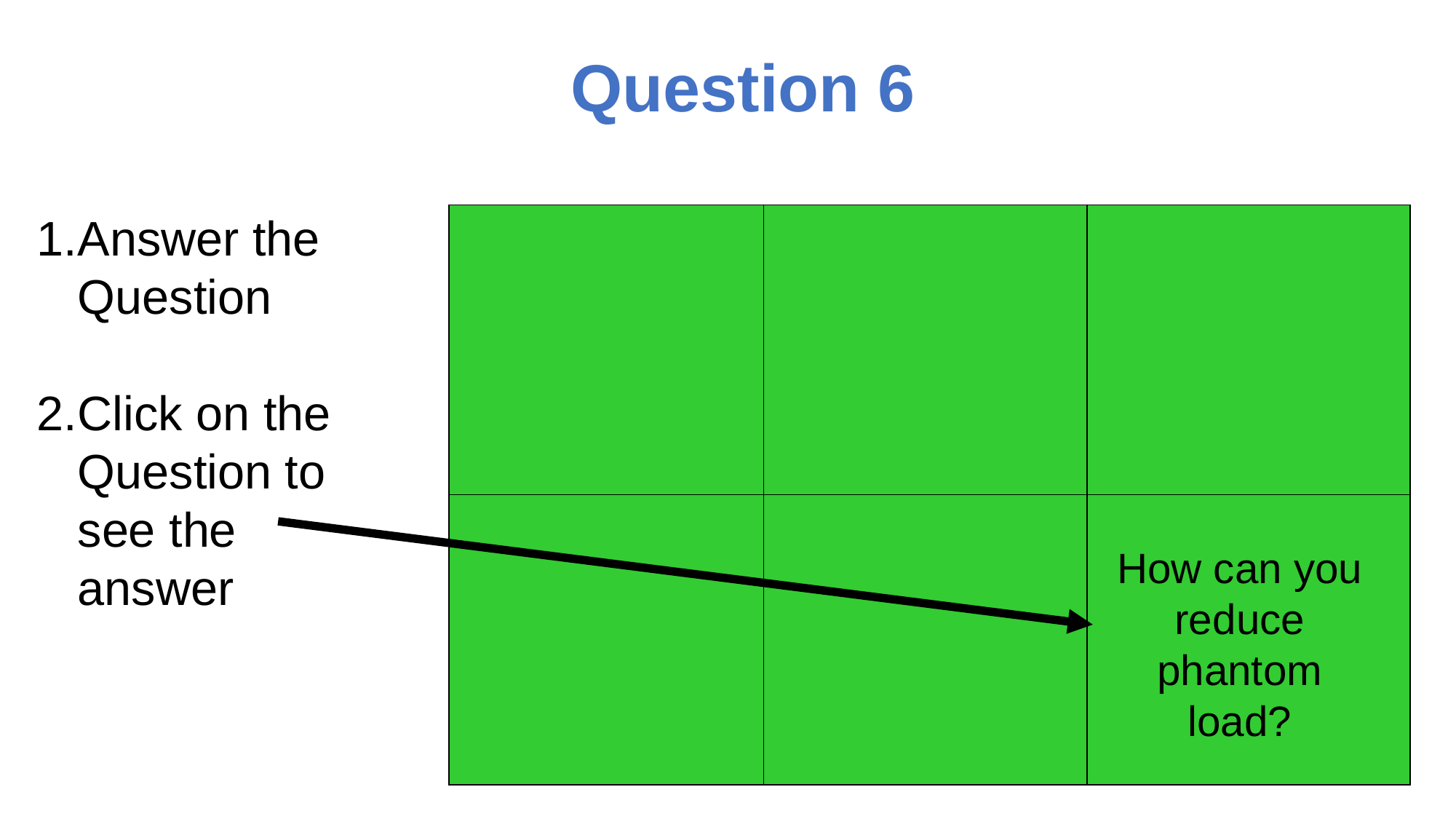

# Question 6
Answer the Question

Click on the Question to see the answer
|  |  |  |
| --- | --- | --- |
|  |  |  |
How can you reduce phantom load?